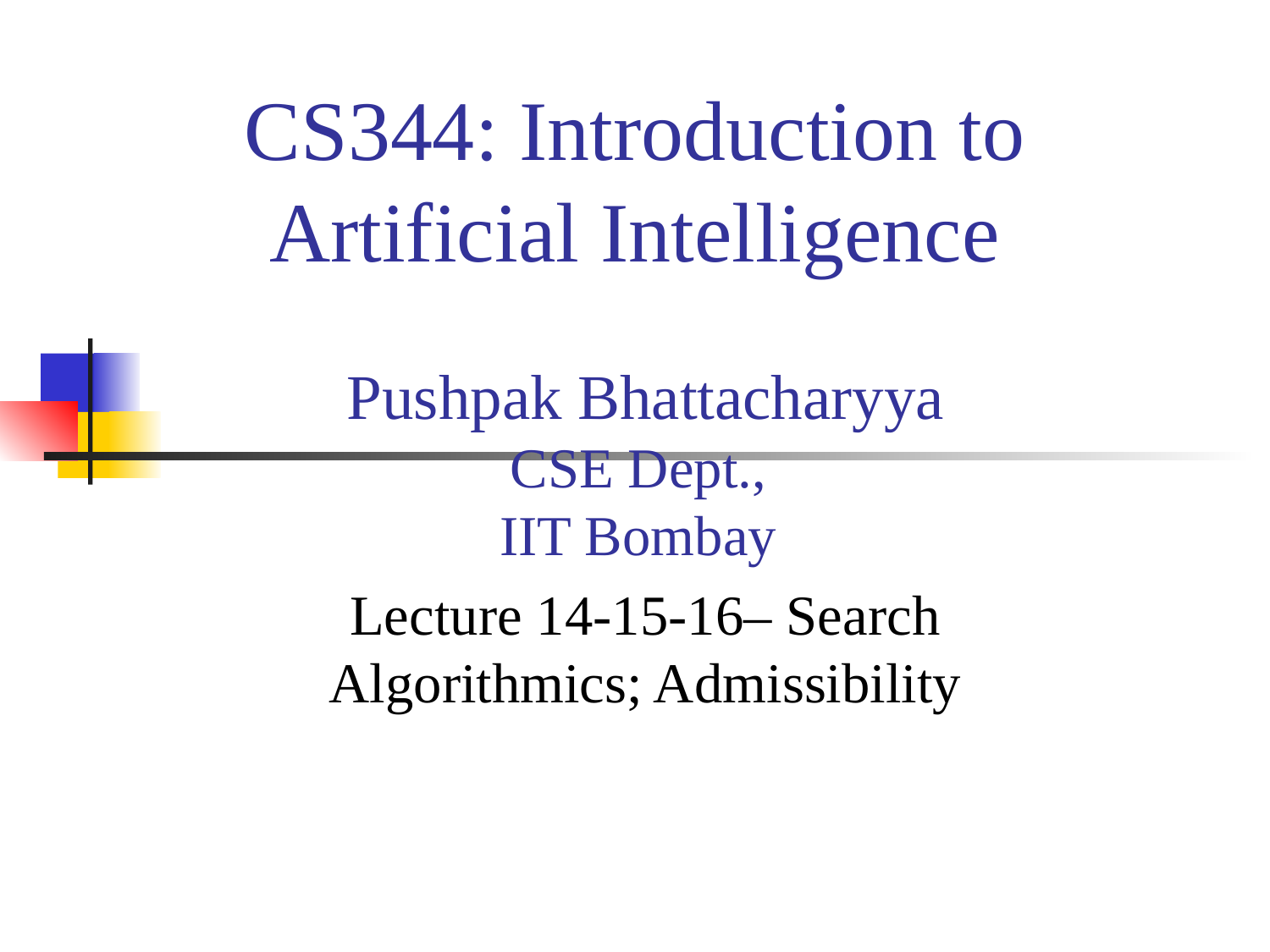

# CS344: Introduction to Artificial Intelligence
Pushpak Bhattacharyya
CSE Dept.,
IIT Bombay
Lecture 14-15-16– Search Algorithmics; Admissibility